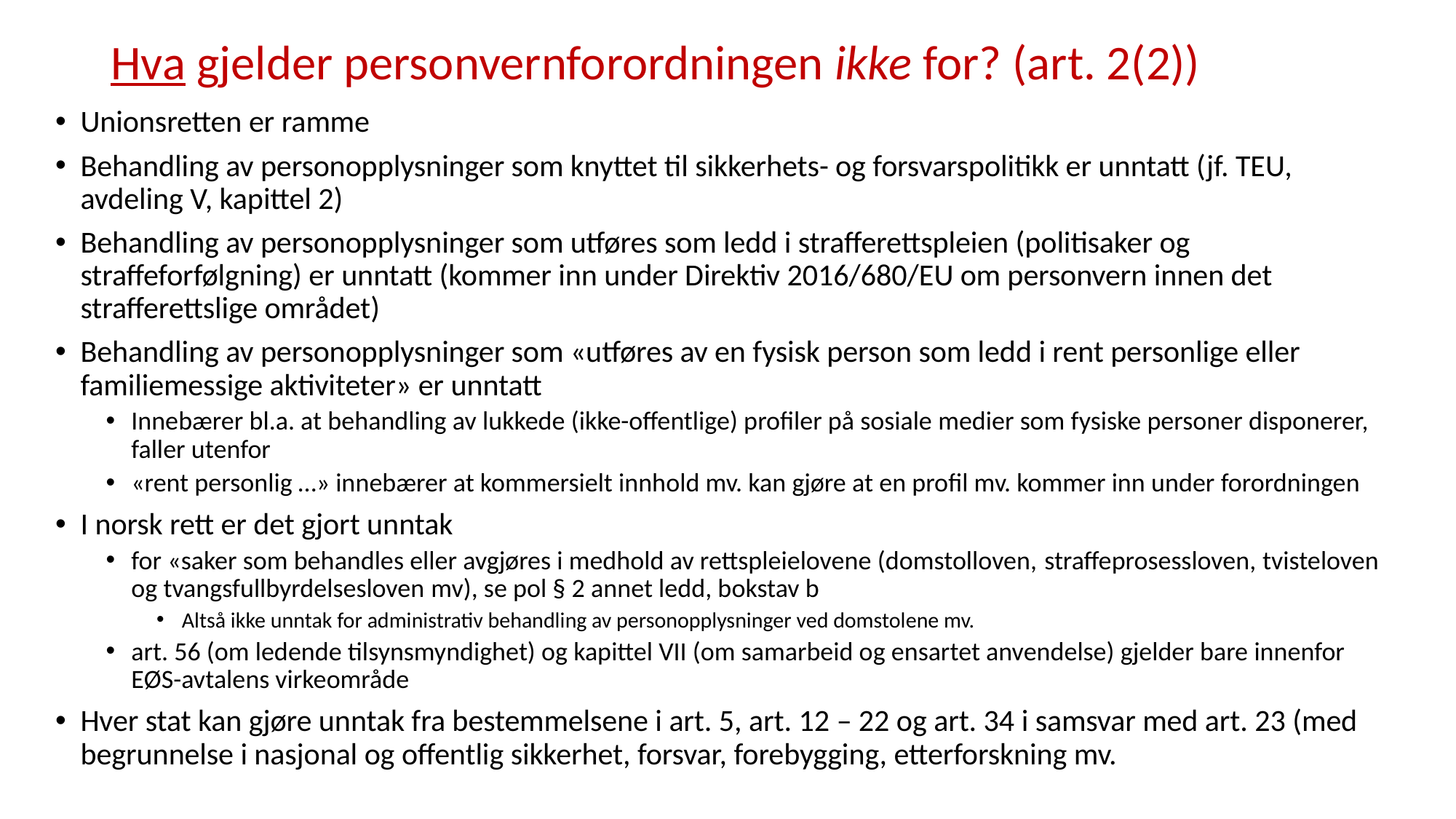

# Hva gjelder personvernforordningen ikke for? (art. 2(2))
Unionsretten er ramme
Behandling av personopplysninger som knyttet til sikkerhets- og forsvarspolitikk er unntatt (jf. TEU, avdeling V, kapittel 2)
Behandling av personopplysninger som utføres som ledd i strafferettspleien (politisaker og straffeforfølgning) er unntatt (kommer inn under Direktiv 2016/680/EU om personvern innen det strafferettslige området)
Behandling av personopplysninger som «utføres av en fysisk person som ledd i rent personlige eller familiemessige aktiviteter» er unntatt
Innebærer bl.a. at behandling av lukkede (ikke-offentlige) profiler på sosiale medier som fysiske personer disponerer, faller utenfor
«rent personlig …» innebærer at kommersielt innhold mv. kan gjøre at en profil mv. kommer inn under forordningen
I norsk rett er det gjort unntak
for «saker som behandles eller avgjøres i medhold av rettspleielovene (domstolloven,​ straffeprosessloven,​ tvisteloven​ og tvangsfullbyrdelsesloven​ mv), se pol § 2 annet ledd, bokstav b
Altså ikke unntak for administrativ behandling av personopplysninger ved domstolene mv.
art. 56 (om ledende tilsynsmyndighet) og kapittel VII (om samarbeid og ensartet anvendelse) gjelder bare innenfor EØS-avtalens virkeområde
Hver stat kan gjøre unntak fra bestemmelsene i art. 5, art. 12 – 22 og art. 34 i samsvar med art. 23 (med begrunnelse i nasjonal og offentlig sikkerhet, forsvar, forebygging, etterforskning mv.